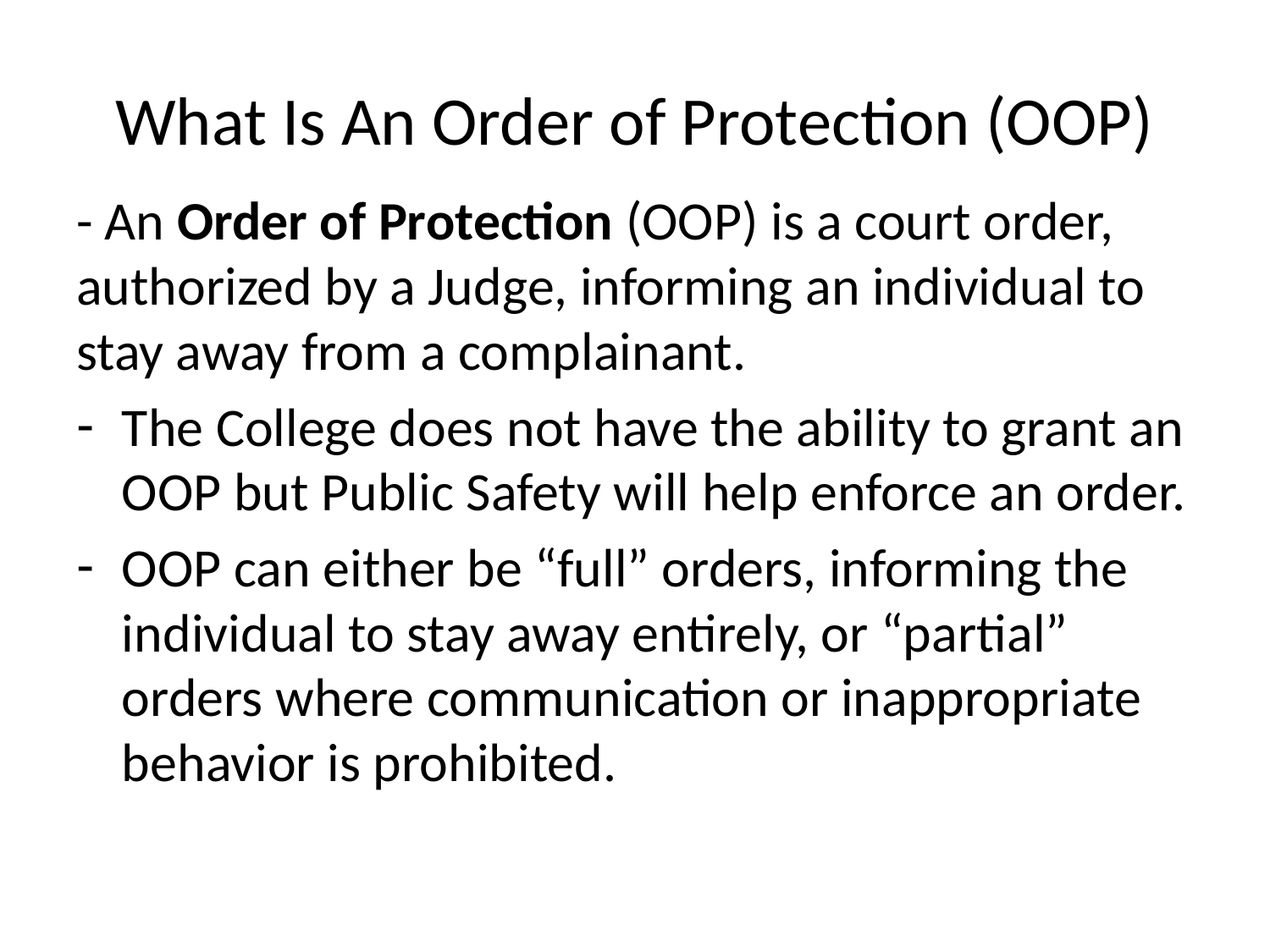

# What Is An Order of Protection (OOP)
- An Order of Protection (OOP) is a court order, authorized by a Judge, informing an individual to stay away from a complainant.
The College does not have the ability to grant an OOP but Public Safety will help enforce an order.
OOP can either be “full” orders, informing the individual to stay away entirely, or “partial” orders where communication or inappropriate behavior is prohibited.